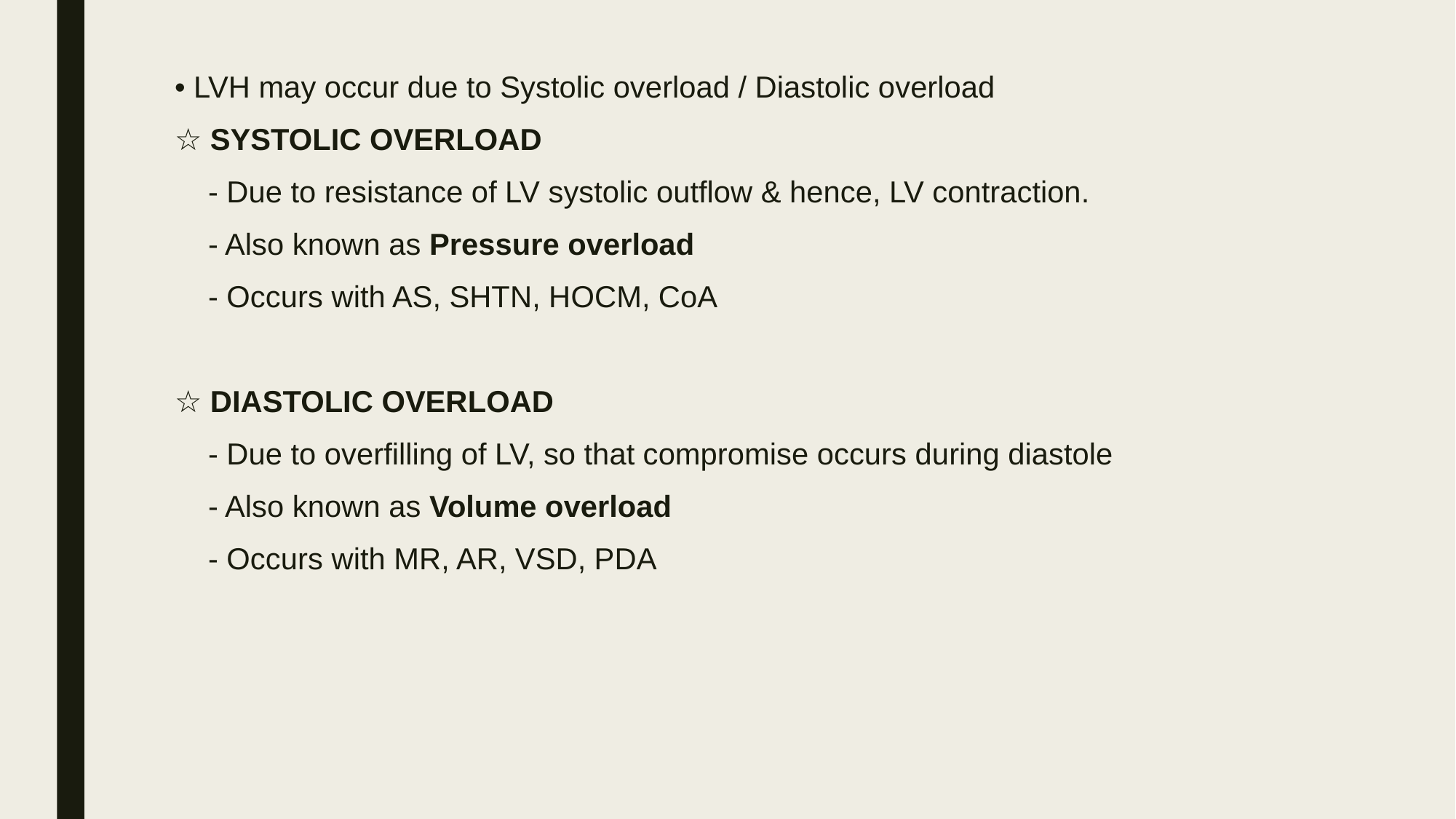

• LVH may occur due to Systolic overload / Diastolic overload
☆ SYSTOLIC OVERLOAD
    - Due to resistance of LV systolic outflow & hence, LV contraction.
    - Also known as Pressure overload
    - Occurs with AS, SHTN, HOCM, CoA

☆ DIASTOLIC OVERLOAD
    - Due to overfilling of LV, so that compromise occurs during diastole
    - Also known as Volume overload
    - Occurs with MR, AR, VSD, PDA